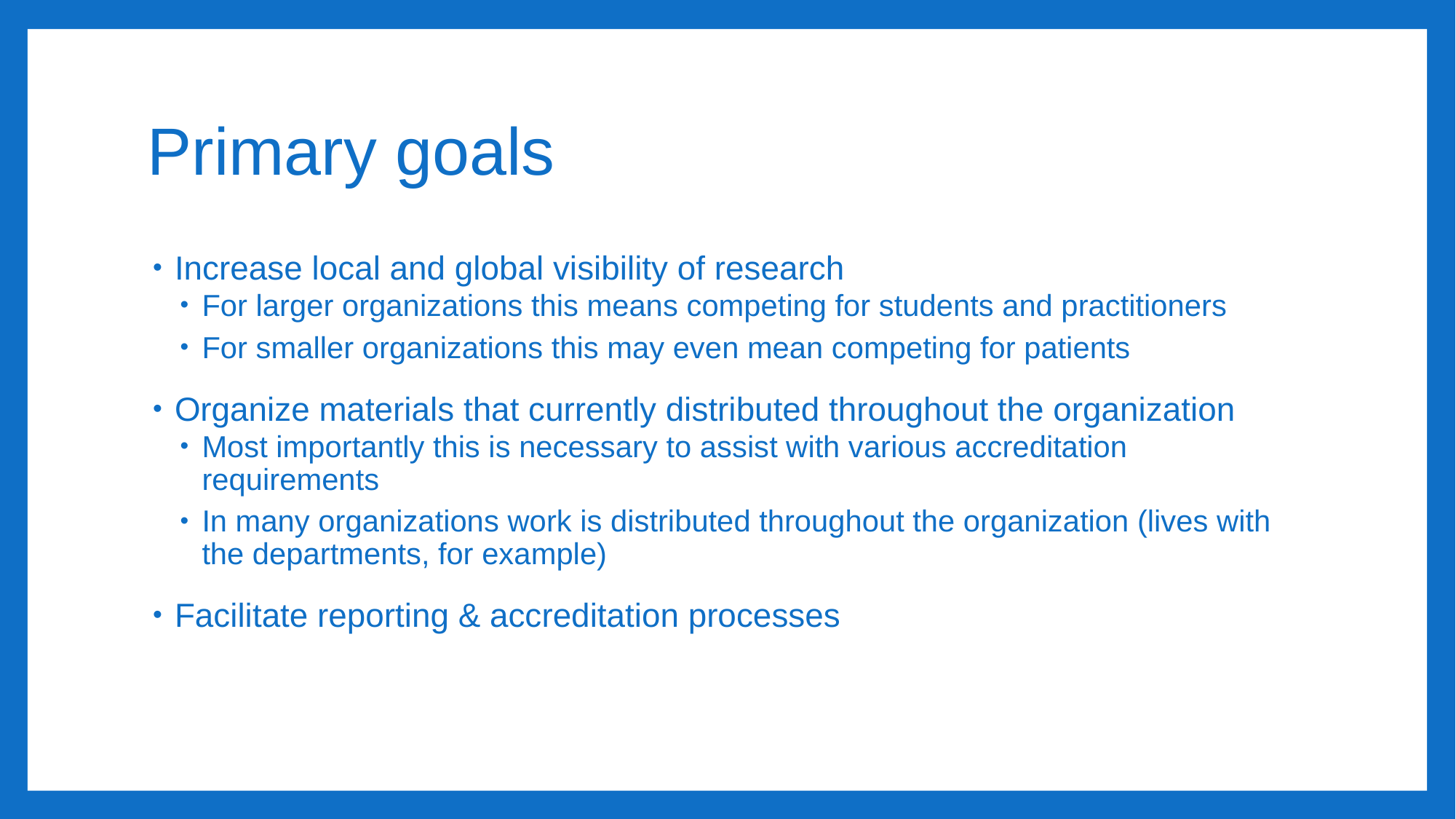

# Primary goals
Increase local and global visibility of research
For larger organizations this means competing for students and practitioners
For smaller organizations this may even mean competing for patients
Organize materials that currently distributed throughout the organization
Most importantly this is necessary to assist with various accreditation requirements
In many organizations work is distributed throughout the organization (lives with the departments, for example)
Facilitate reporting & accreditation processes